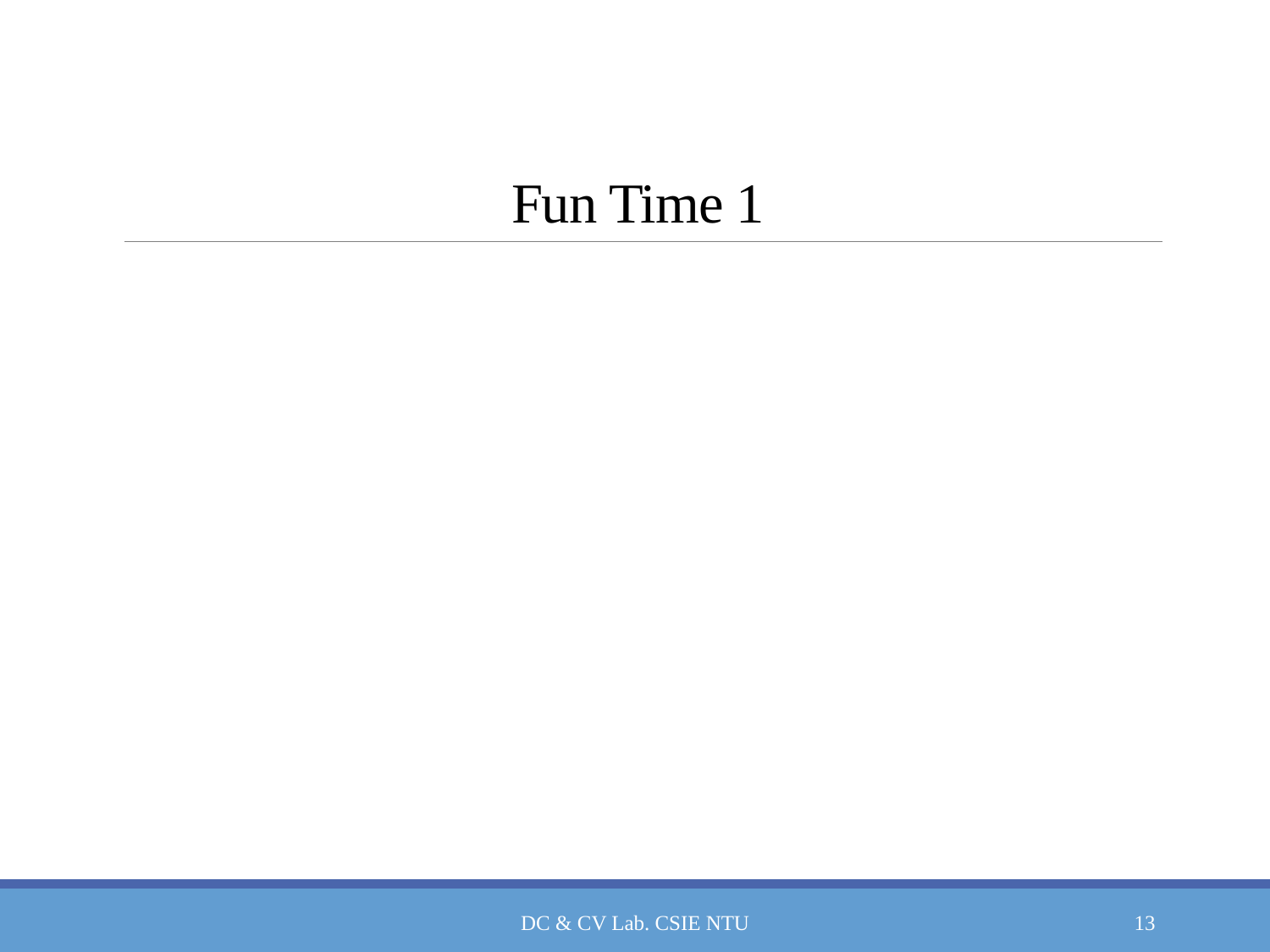

# Fun Time 1
DC & CV Lab. CSIE NTU
13